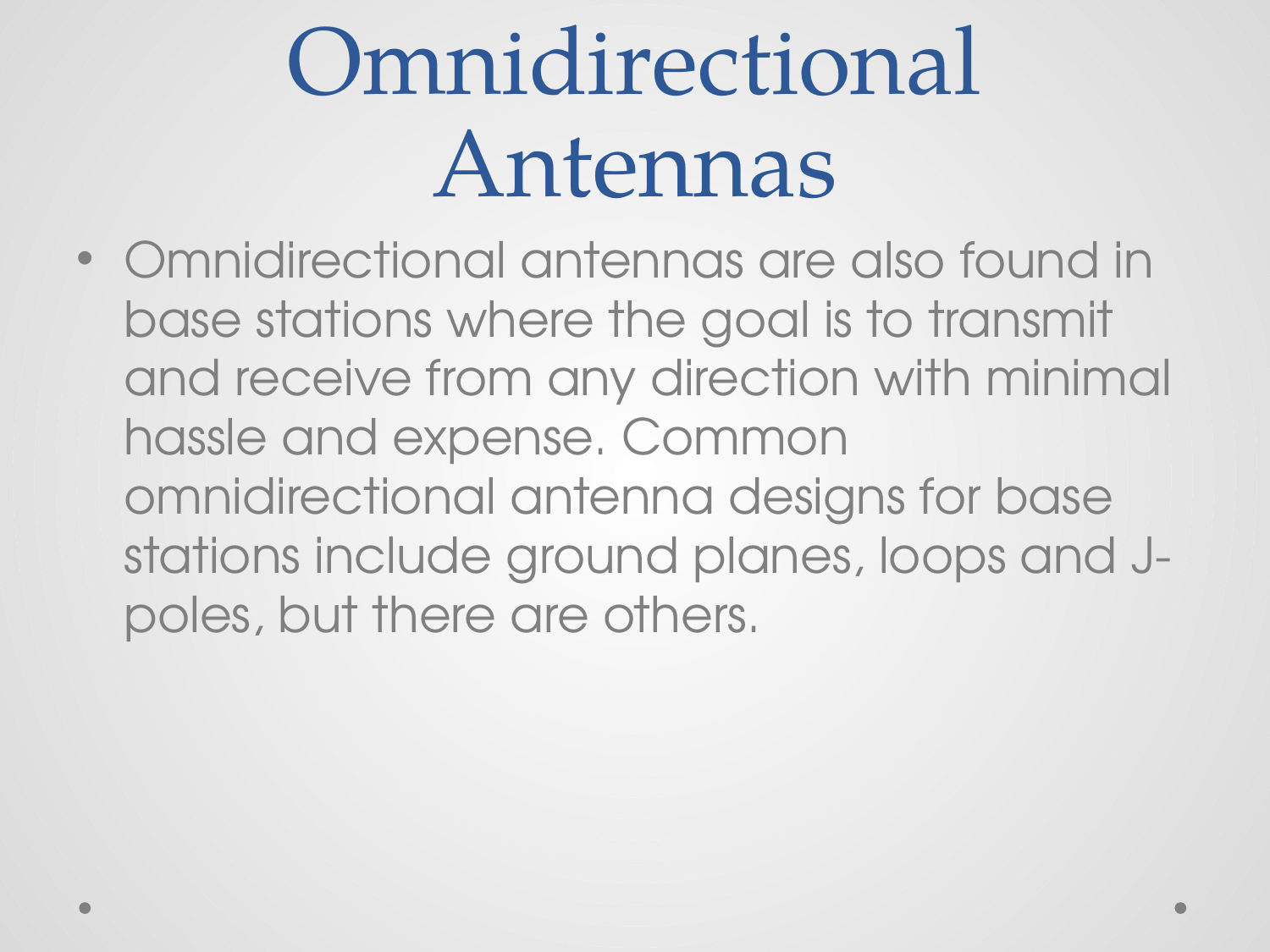

# Omnidirectional Antennas
Omnidirectional antennas are also found in base stations where the goal is to transmit and receive from any direction with minimal hassle and expense. Common omnidirectional antenna designs for base stations include ground planes, loops and J-poles, but there are others.